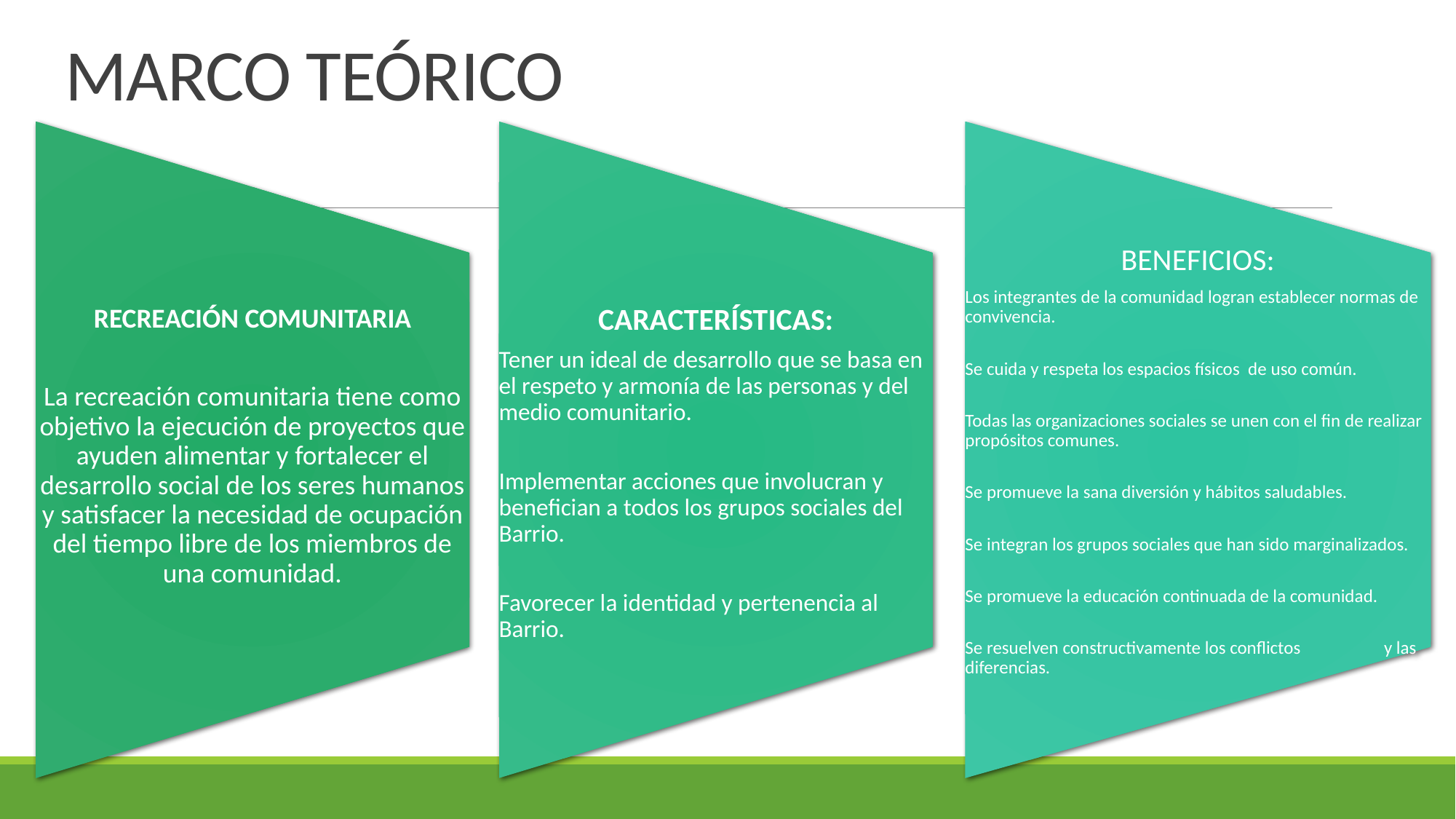

# MARCO TEÓRICO

RECREACIÓN COMUNITARIA

La recreación comunitaria tiene como objetivo la ejecución de proyectos que ayuden alimentar y fortalecer el desarrollo social de los seres humanos y satisfacer la necesidad de ocupación del tiempo libre de los miembros de una comunidad.

CARACTERÍSTICAS:
Tener un ideal de desarrollo que se basa en el respeto y armonía de las personas y del medio comunitario.

Implementar acciones que involucran y benefician a todos los grupos sociales del Barrio.

Favorecer la identidad y pertenencia al Barrio.

BENEFICIOS:
Los integrantes de la comunidad logran establecer normas de convivencia.

Se cuida y respeta los espacios físicos  de uso común.

Todas las organizaciones sociales se unen con el fin de realizar propósitos comunes.

Se promueve la sana diversión y hábitos saludables.

Se integran los grupos sociales que han sido marginalizados.

Se promueve la educación continuada de la comunidad.

Se resuelven constructivamente los conflictos                    y las diferencias.